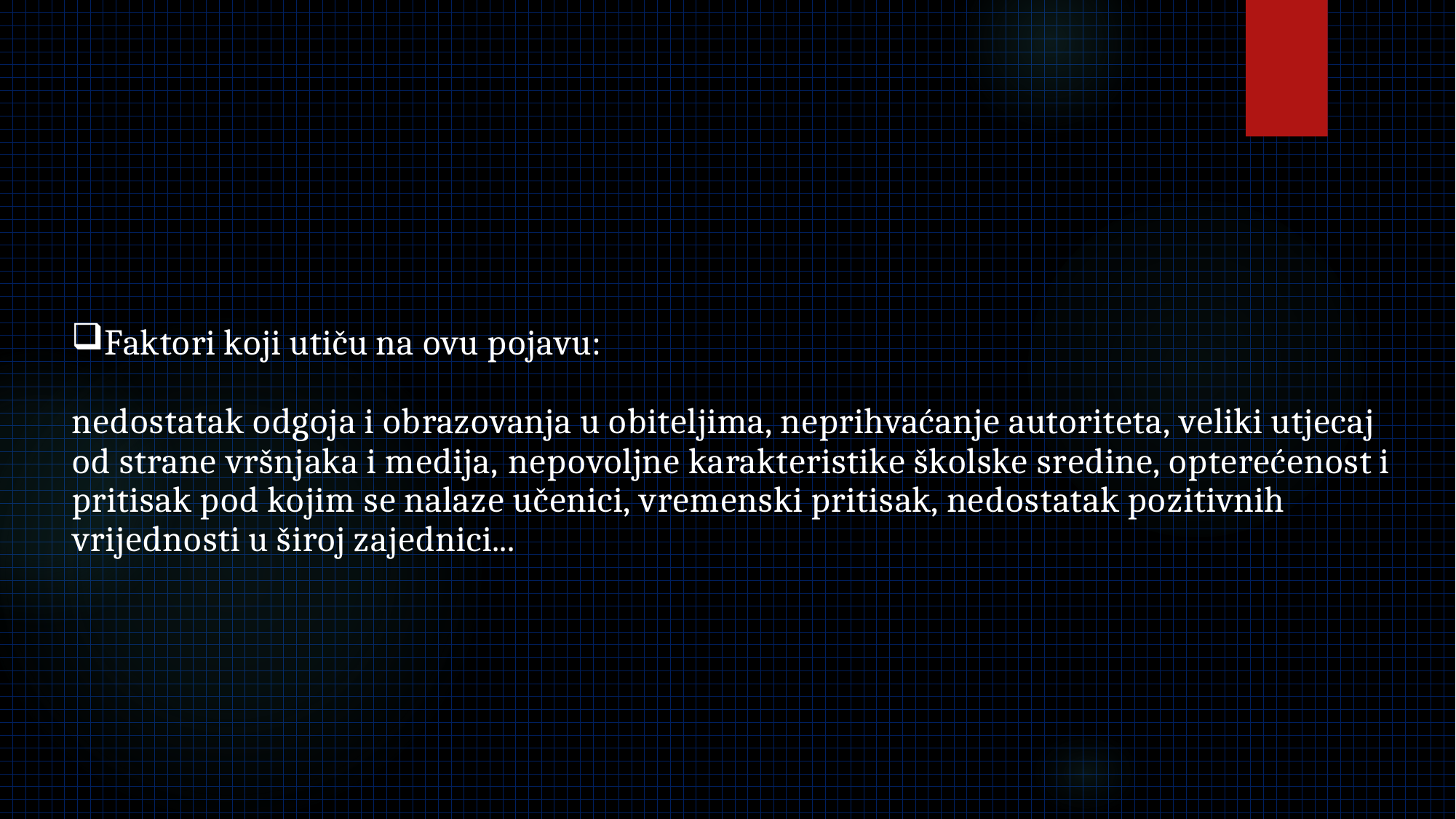

Faktori koji utiču na ovu pojavu:

nedostatak odgoja i obrazovanja u obiteljima, neprihvaćanje autoriteta, veliki utjecaj od strane vršnjaka i medija, nepovoljne karakteristike školske sredine, opterećenost i pritisak pod kojim se nalaze učenici, vremenski pritisak, nedostatak pozitivnih vrijednosti u široj zajednici...